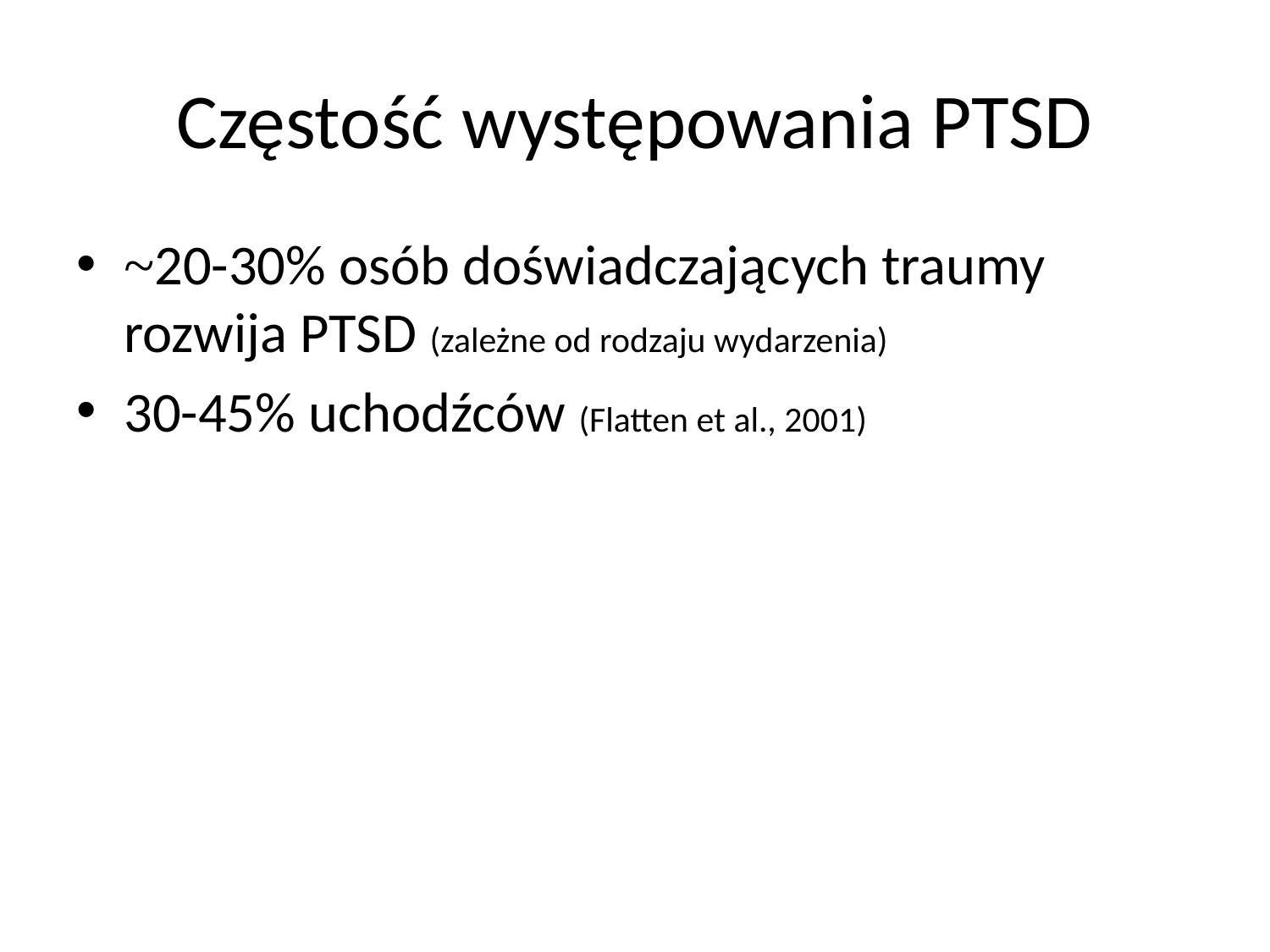

# Częstość występowania PTSD
~20-30% osób doświadczających traumy rozwija PTSD (zależne od rodzaju wydarzenia)
30-45% uchodźców (Flatten et al., 2001)